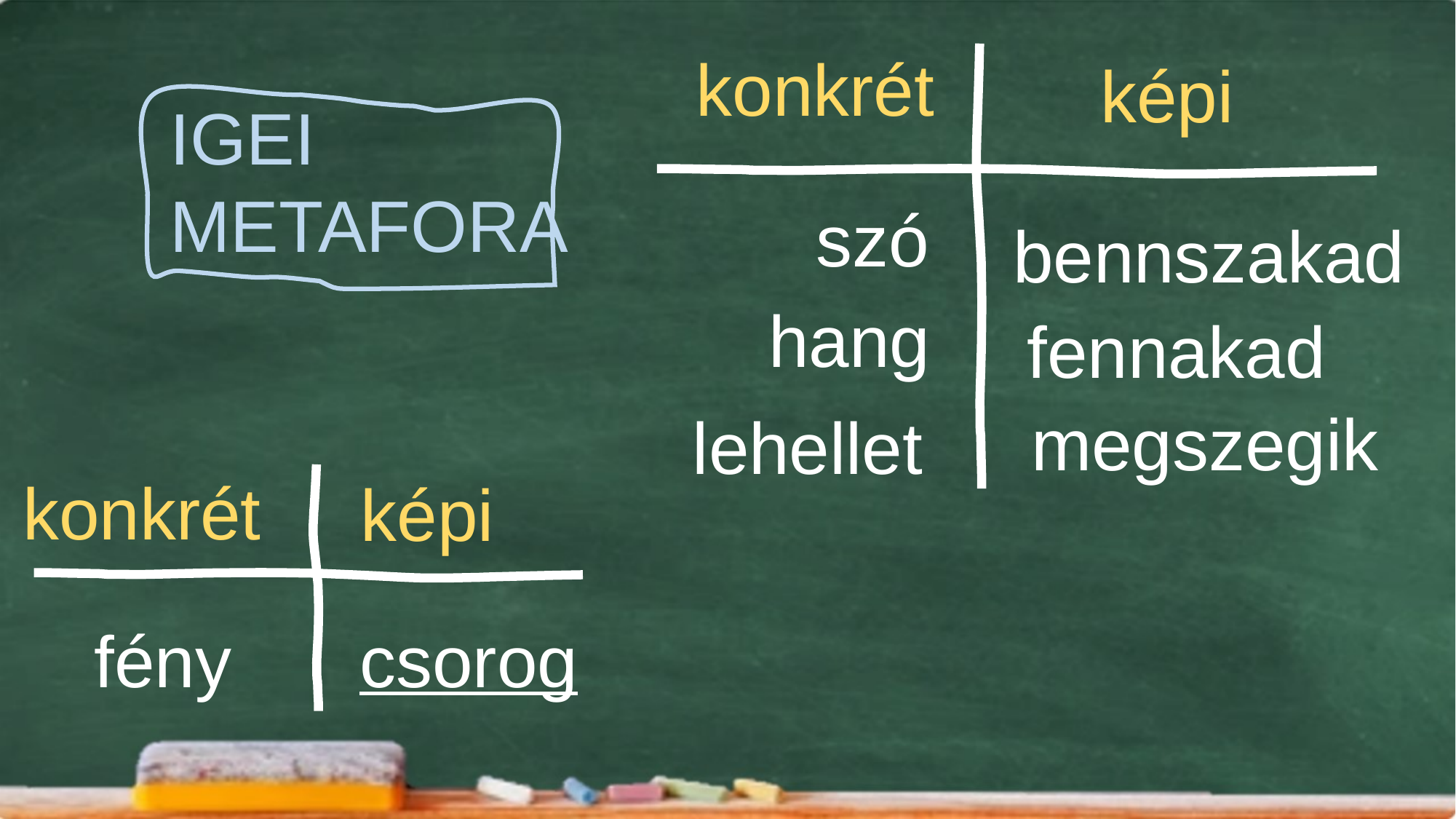

konkrét

képi

IGEI METAFORA
szó
bennszakad
hang
fennakad

megszegik
lehellet
konkrét
képi

csorog
fény